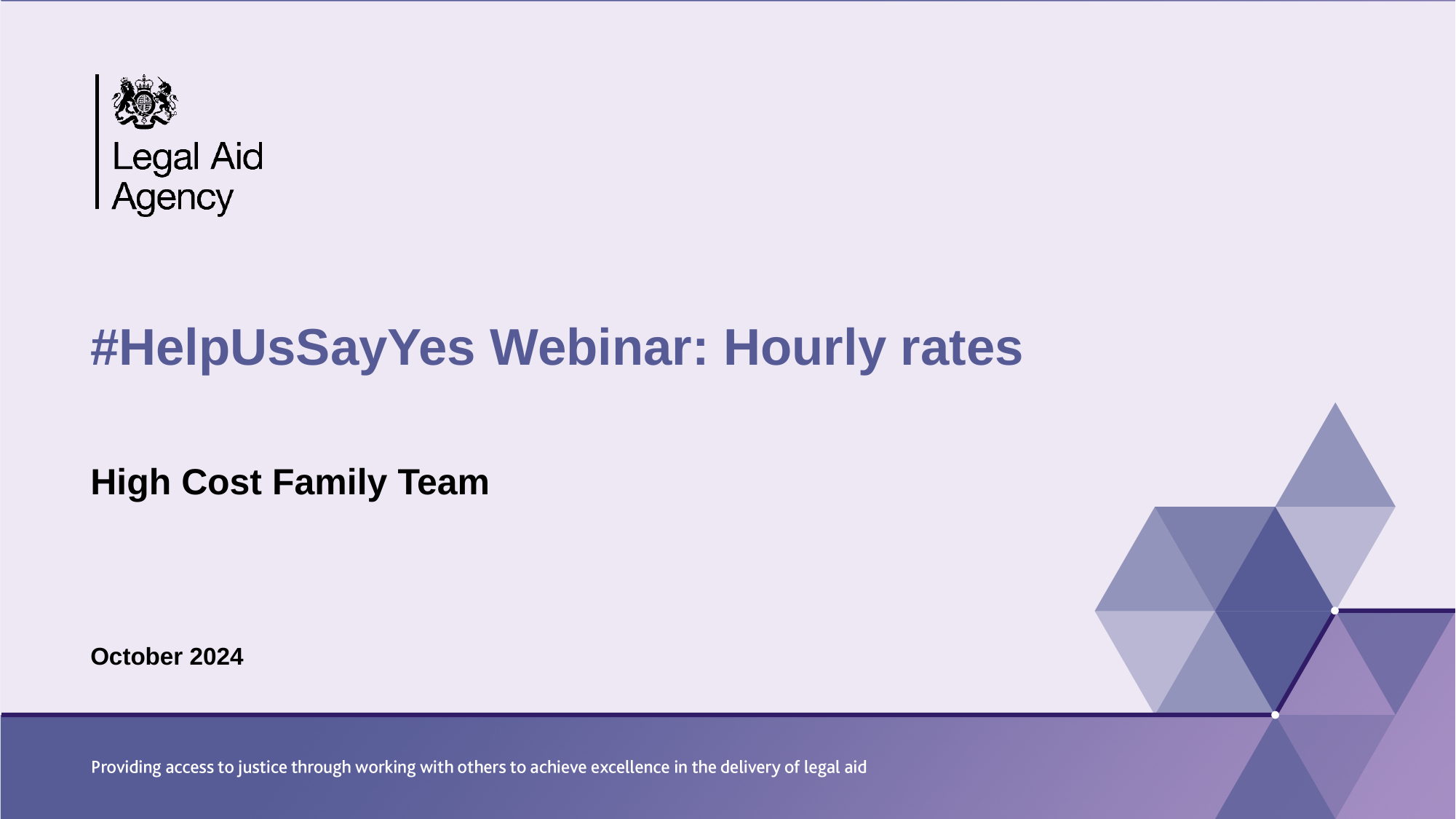

# #HelpUsSayYes Webinar: Hourly rates
High Cost Family Team
October 2024